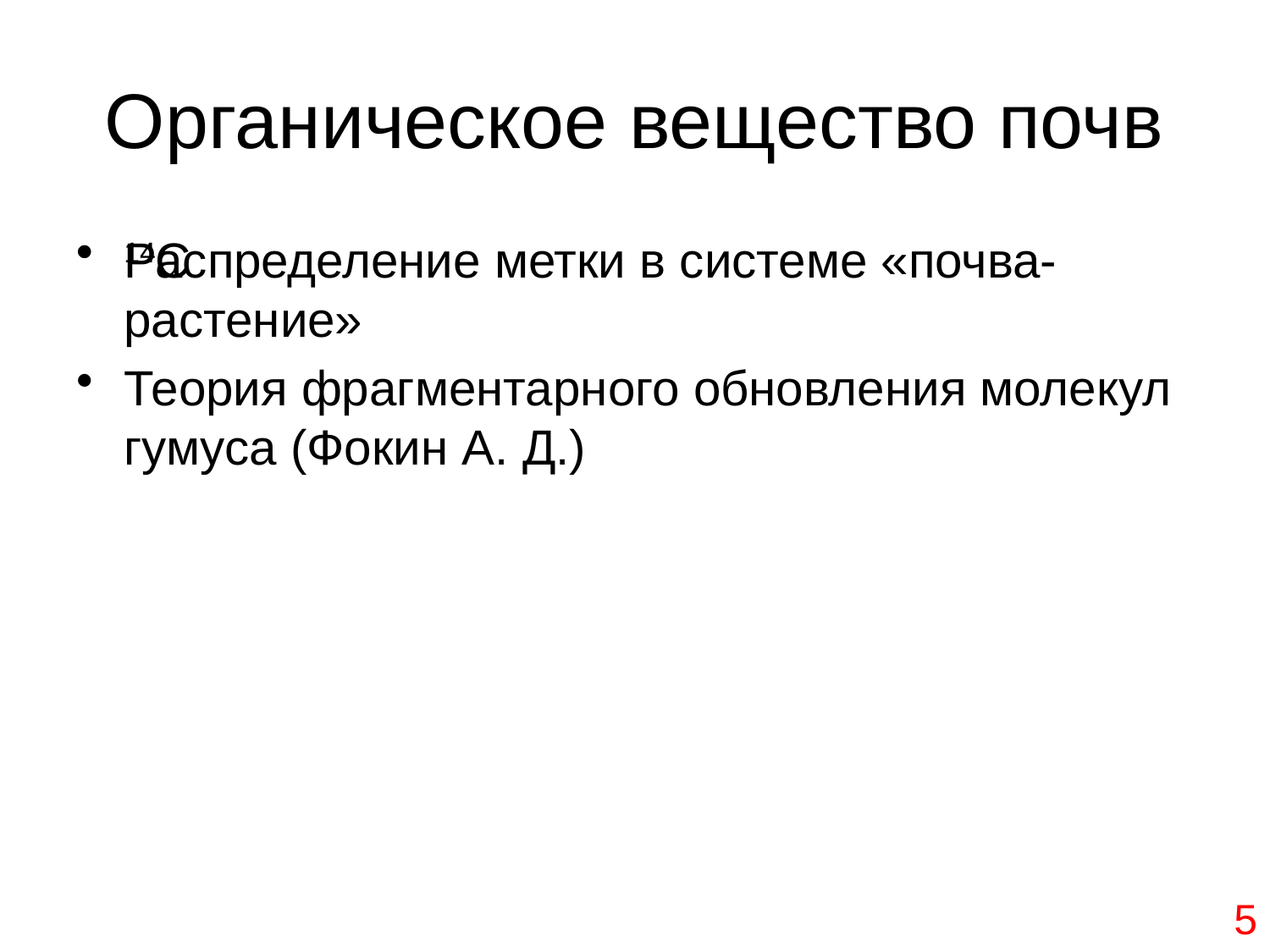

# Органическое вещество почв
14С
Распределение метки в системе «почва-растение»
Теория фрагментарного обновления молекул гумуса (Фокин А. Д.)
5